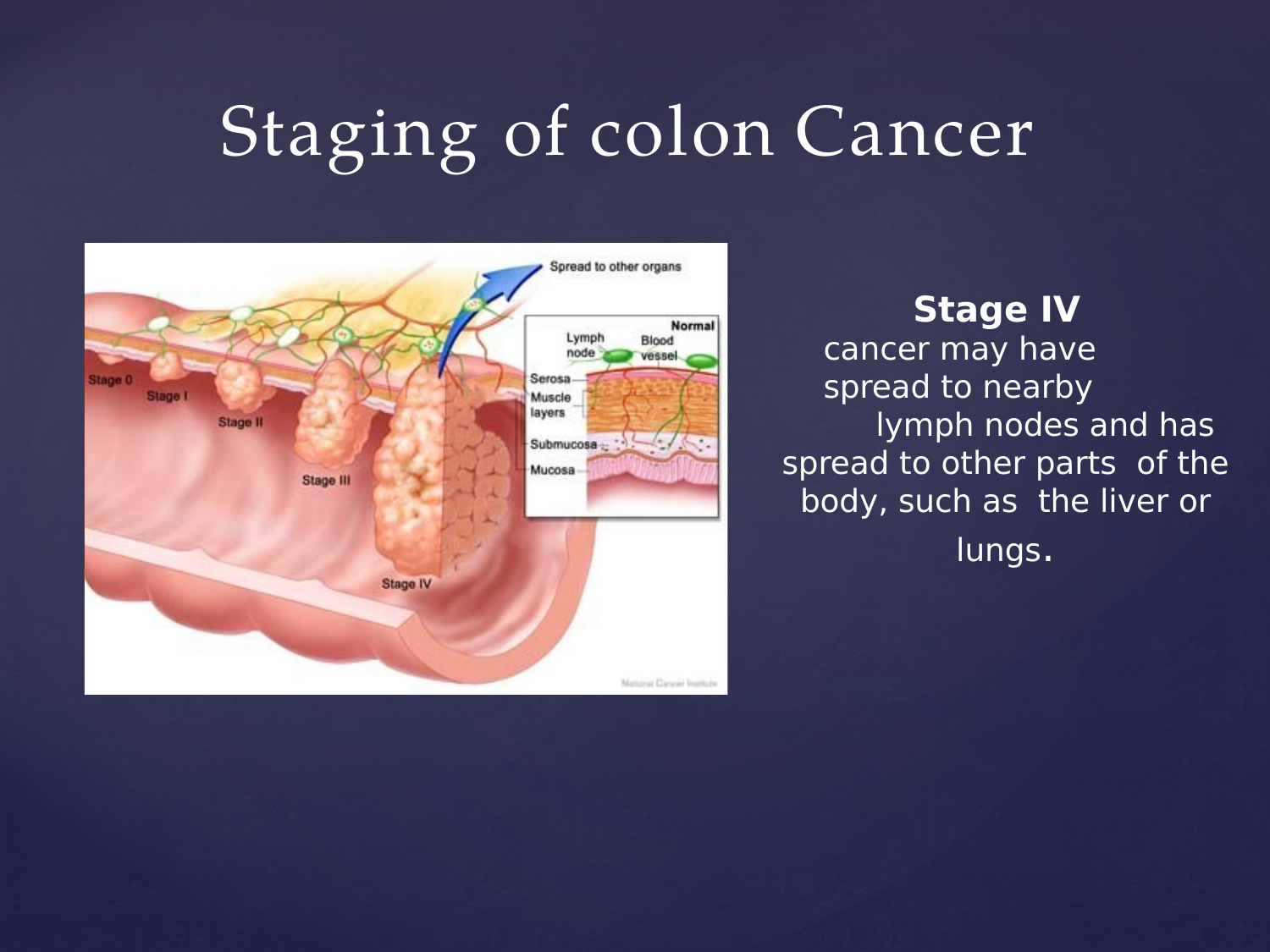

Staging of colon Cancer

Stage IV  cancer may have  spread to nearby
lymph nodes and has  spread to other parts  of the body, such as  the liver or lungs.